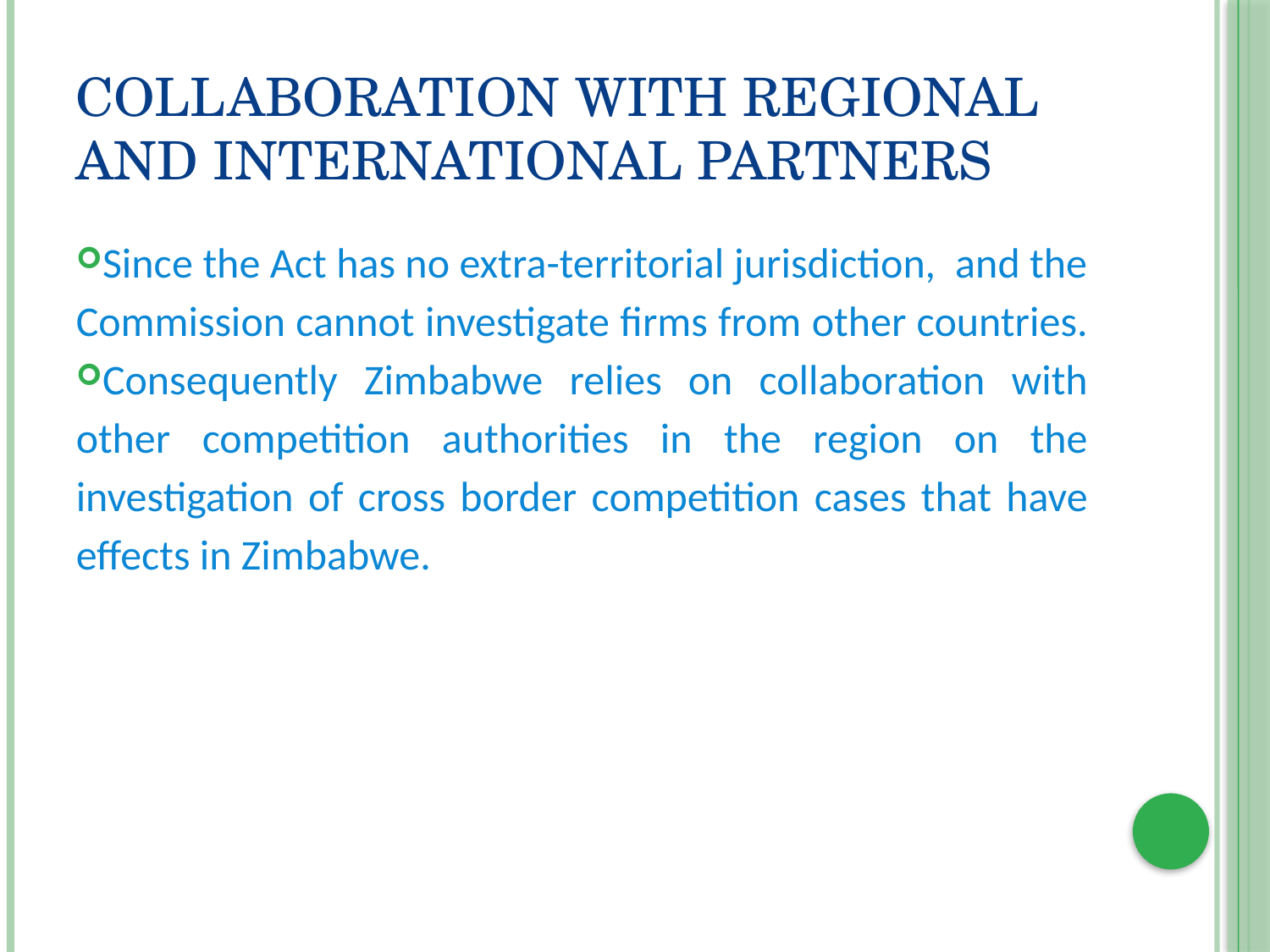

# Collaboration with Regional and international partners
Since the Act has no extra-territorial jurisdiction,  and the Commission cannot investigate firms from other countries.
Consequently Zimbabwe relies on collaboration with other competition authorities in the region on the investigation of cross border competition cases that have effects in Zimbabwe.